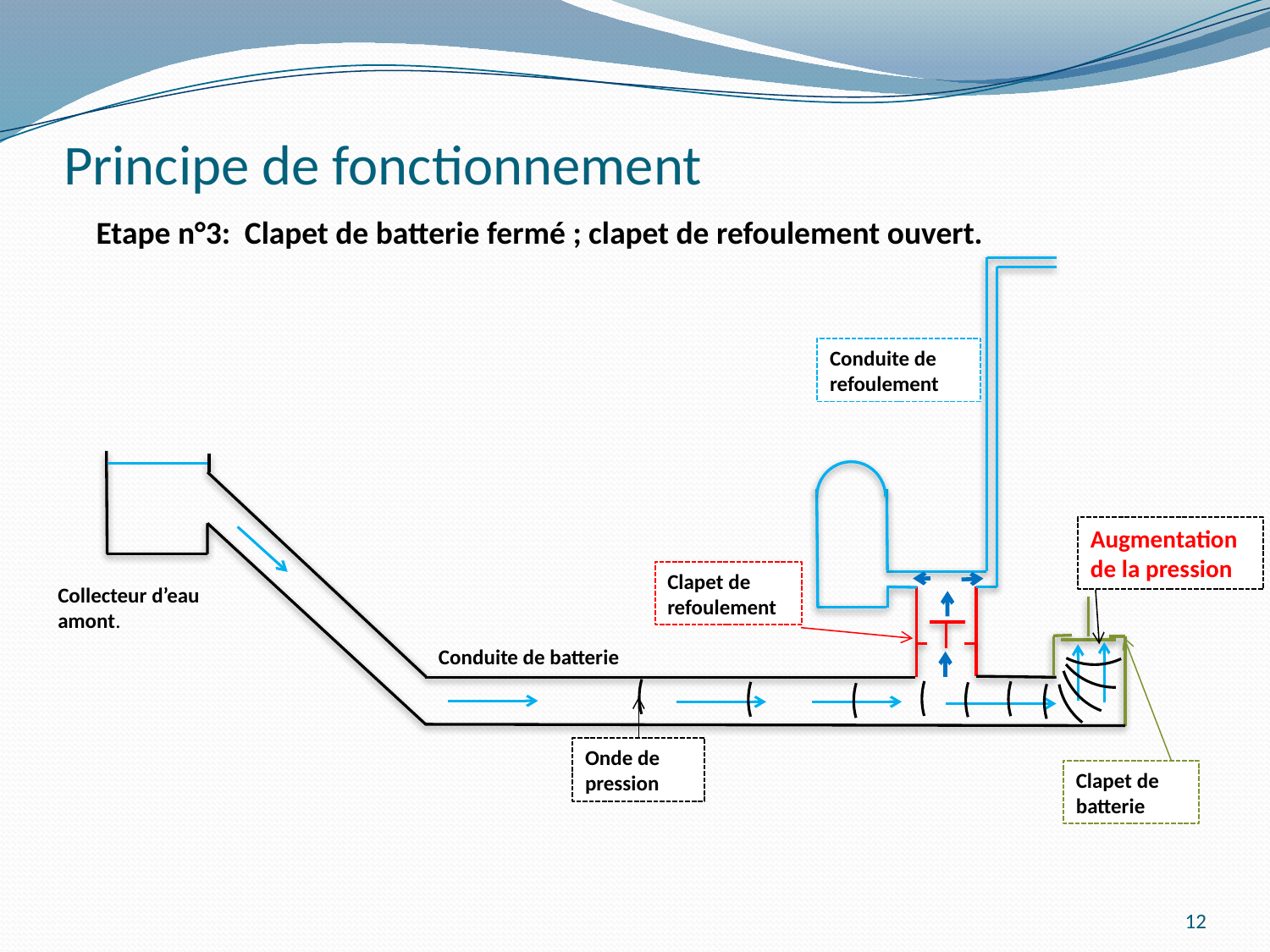

# Principe de fonctionnement
Etape n°3:  Clapet de batterie fermé ; clapet de refoulement ouvert.

Conduite de refoulement
Collecteur d’eau amont.
Conduite de batterie
Augmentation de la pression

Clapet de refoulement

Clapet de batterie

Onde de pression
12